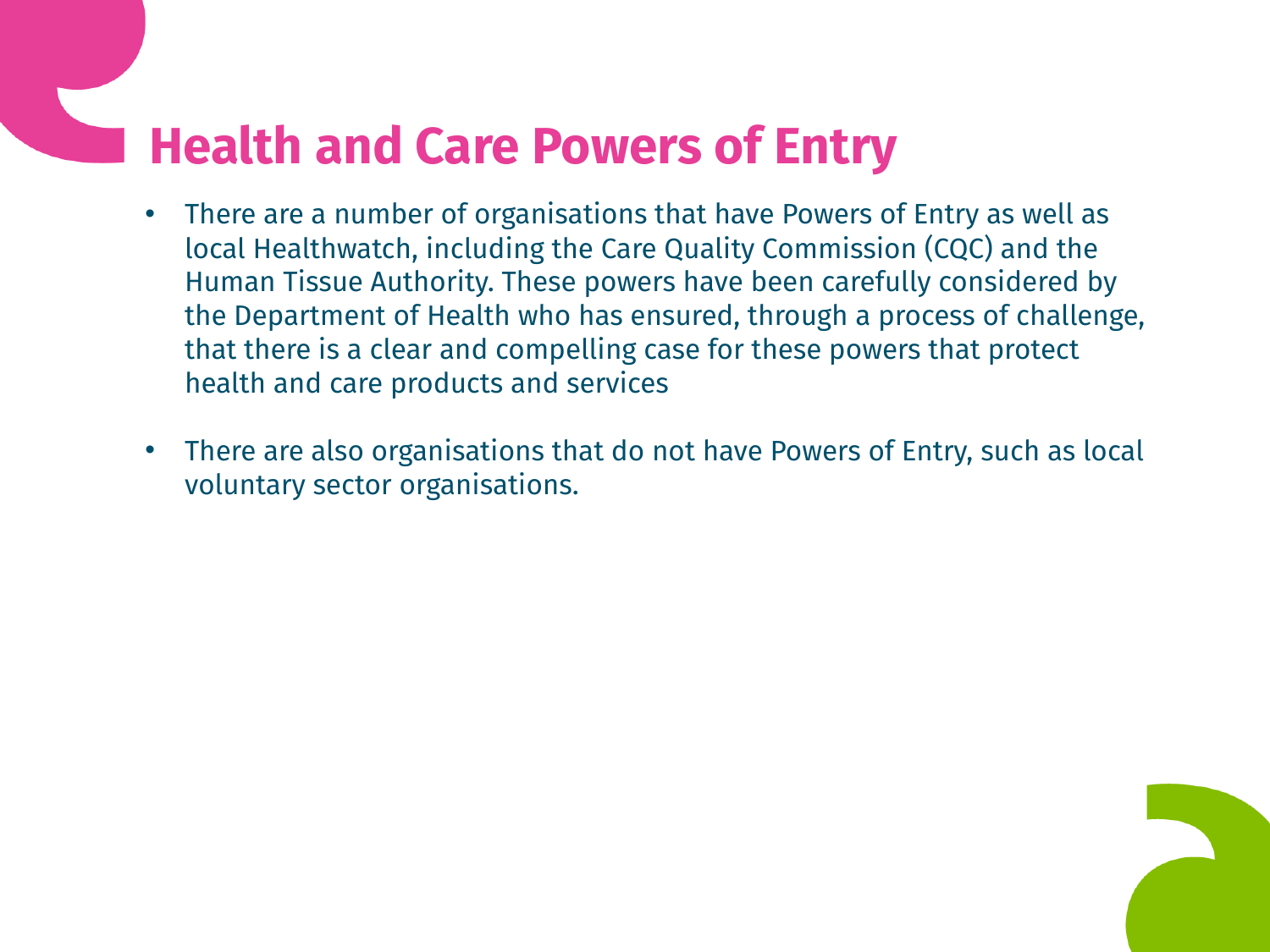

# Health and Care Powers of Entry
There are a number of organisations that have Powers of Entry as well as local Healthwatch, including the Care Quality Commission (CQC) and the Human Tissue Authority. These powers have been carefully considered by the Department of Health who has ensured, through a process of challenge, that there is a clear and compelling case for these powers that protect health and care products and services

There are also organisations that do not have Powers of Entry, such as local voluntary sector organisations.